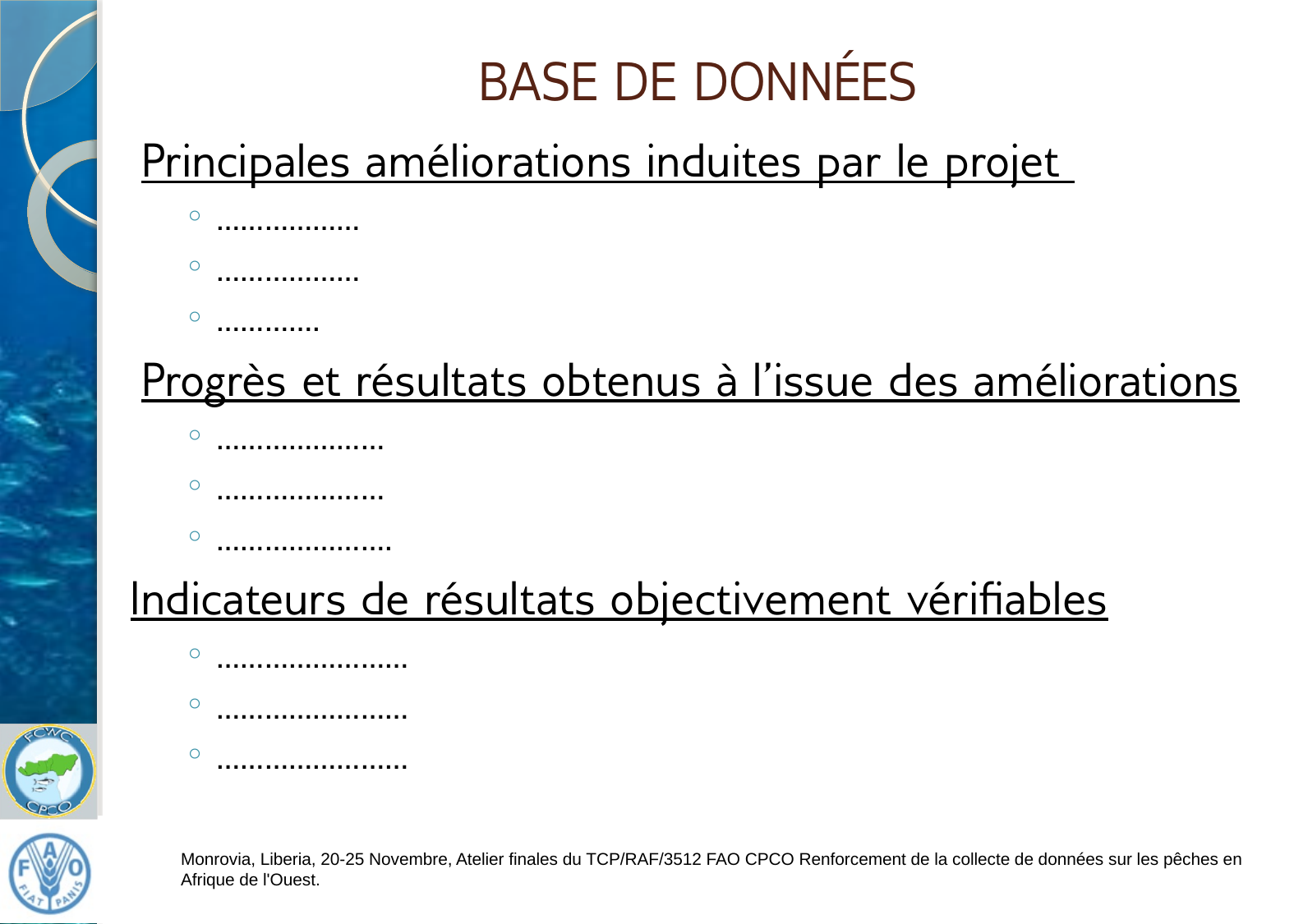

# BASE DE DONNÉES
Principales améliorations induites par le projet
………………
………………
………….
Progrès et résultats obtenus à l’issue des améliorations
…………………
…………………
………………….
Indicateurs de résultats objectivement vérifiables
……………………
……………………
……………………